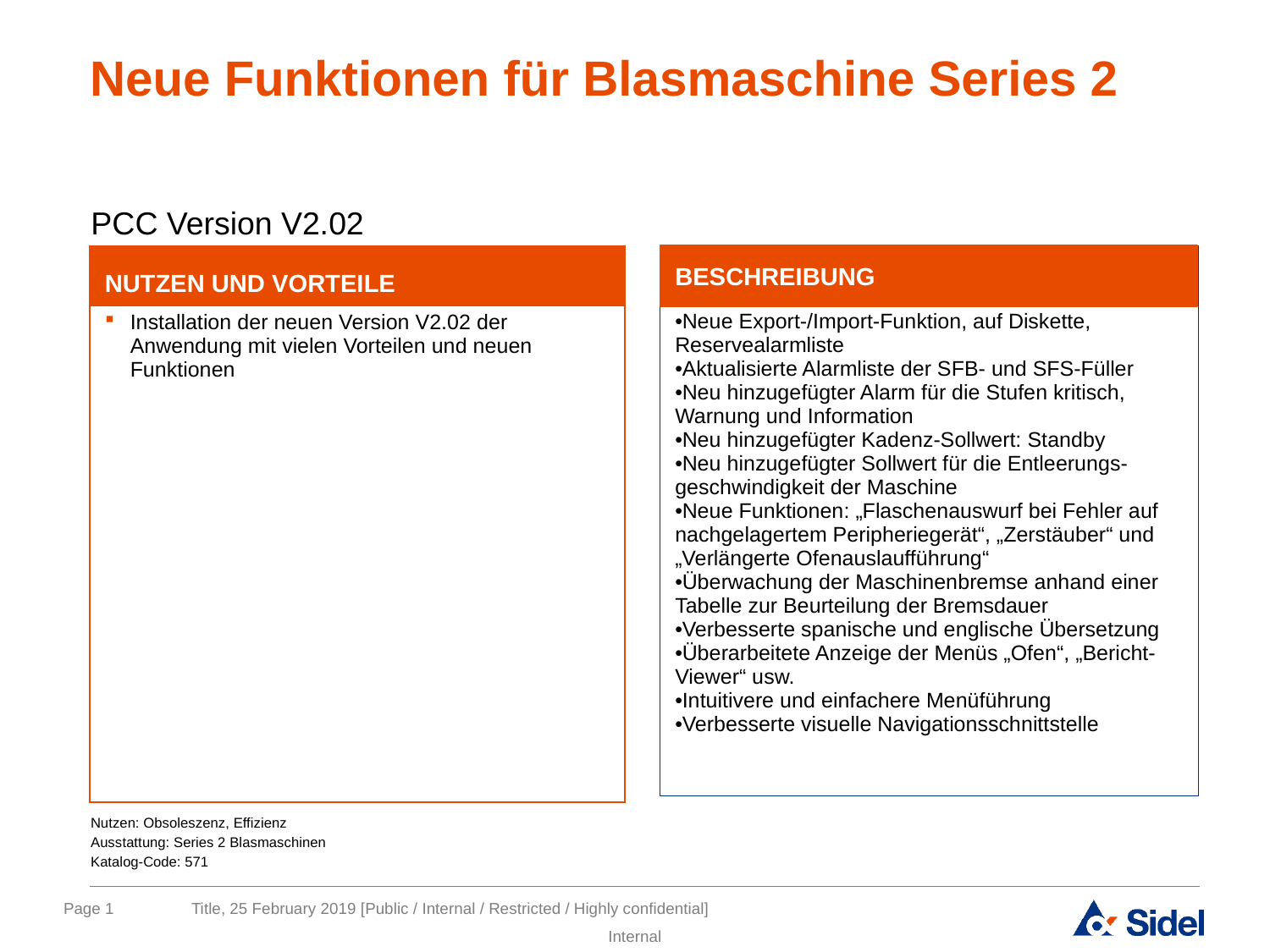

# Neue Funktionen für Blasmaschine Series 2
PCC Version V2.02
|  | BESCHREIBUNG |
| --- | --- |
|  | Neue Export-/Import-Funktion, auf Diskette, Reservealarmliste Aktualisierte Alarmliste der SFB- und SFS-Füller Neu hinzugefügter Alarm für die Stufen kritisch, Warnung und Information Neu hinzugefügter Kadenz-Sollwert: Standby Neu hinzugefügter Sollwert für die Entleerungs-geschwindigkeit der Maschine Neue Funktionen: „Flaschenauswurf bei Fehler auf nachgelagertem Peripheriegerät“, „Zerstäuber“ und „Verlängerte Ofenauslaufführung“ Überwachung der Maschinenbremse anhand einer Tabelle zur Beurteilung der Bremsdauer Verbesserte spanische und englische Übersetzung Überarbeitete Anzeige der Menüs „Ofen“, „Bericht-Viewer“ usw. Intuitivere und einfachere Menüführung Verbesserte visuelle Navigationsschnittstelle |
BESCHREIBUNG
| NUTZEN UND VORTEILE |
| --- |
| Installation der neuen Version V2.02 der Anwendung mit vielen Vorteilen und neuen Funktionen |
Nutzen: Obsoleszenz, Effizienz
Ausstattung: Series 2 Blasmaschinen
Katalog-Code: 571